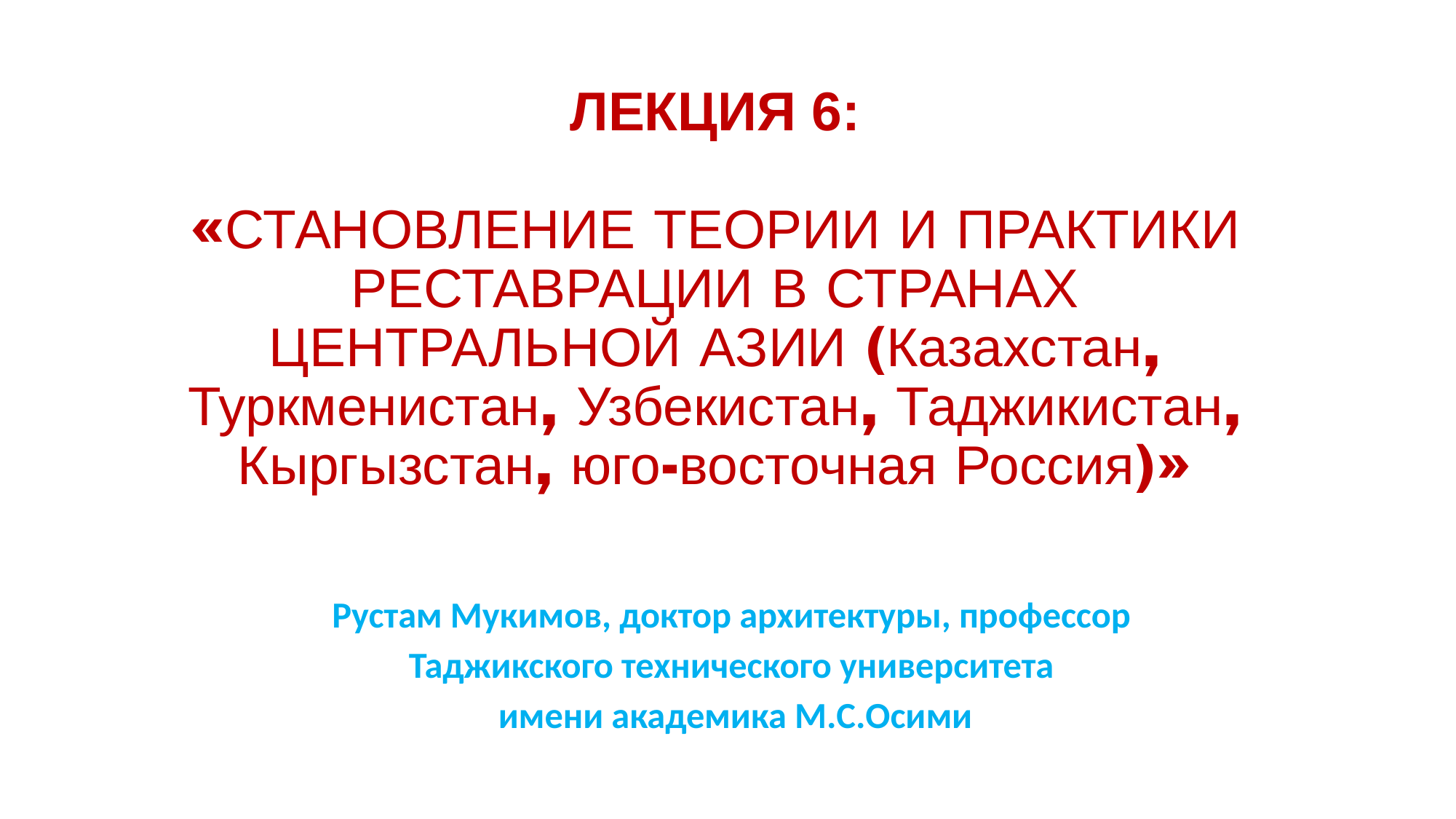

# ЛЕКЦИЯ 6: «СТАНОВЛЕНИЕ ТЕОРИИ И ПРАКТИКИ РЕСТАВРАЦИИ В СТРАНАХ ЦЕНТРАЛЬНОЙ АЗИИ (Казахстан, Туркменистан, Узбекистан, Таджикистан, Кыргызстан, юго-восточная Россия)»

Рустам Мукимов, доктор архитектуры, профессор
Таджикского технического университета
 имени академика М.С.Осими